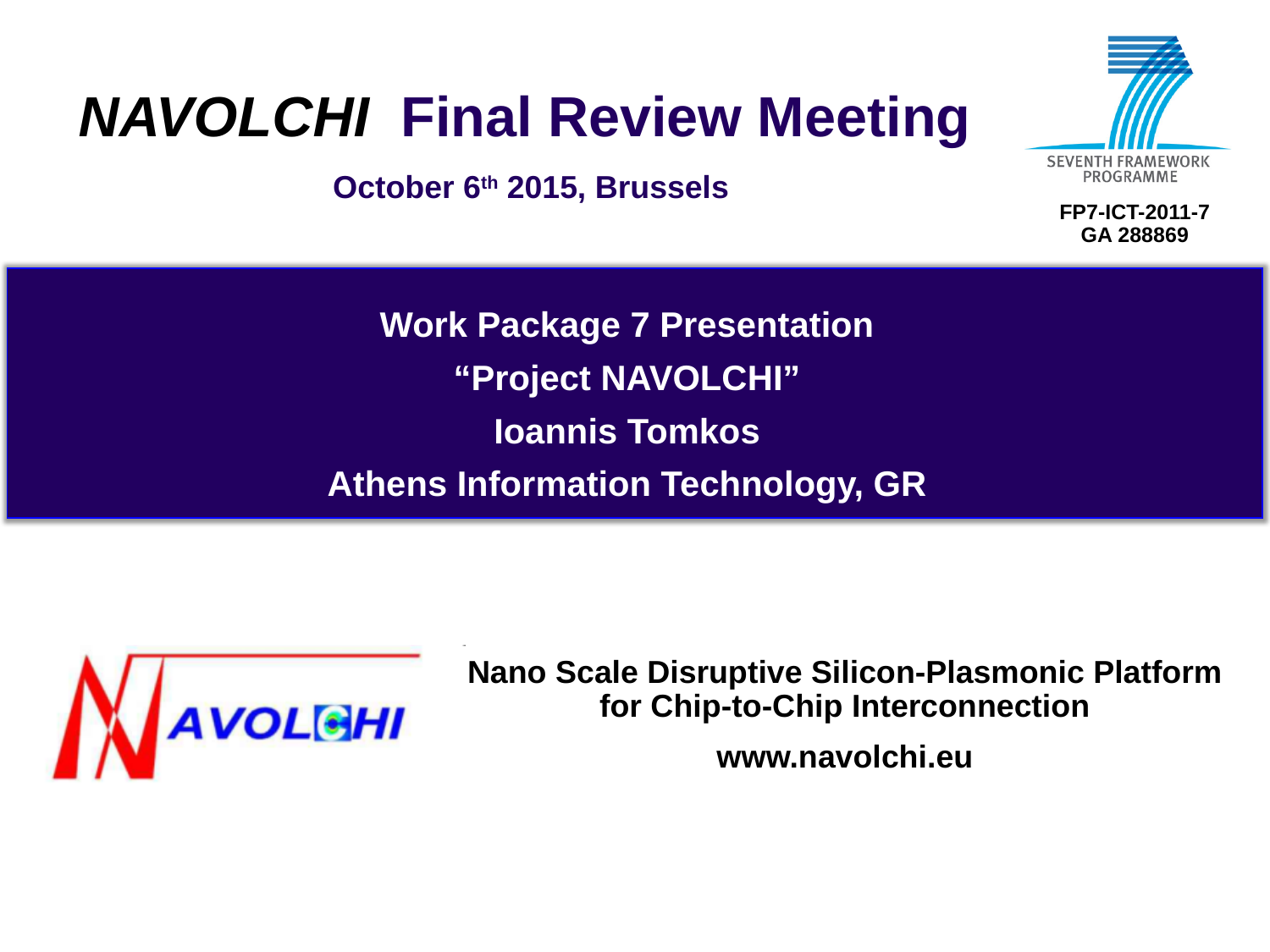

Work Package 7 Presentation
“Project NAVOLCHI”
Ioannis Tomkos
Athens Information Technology, GR